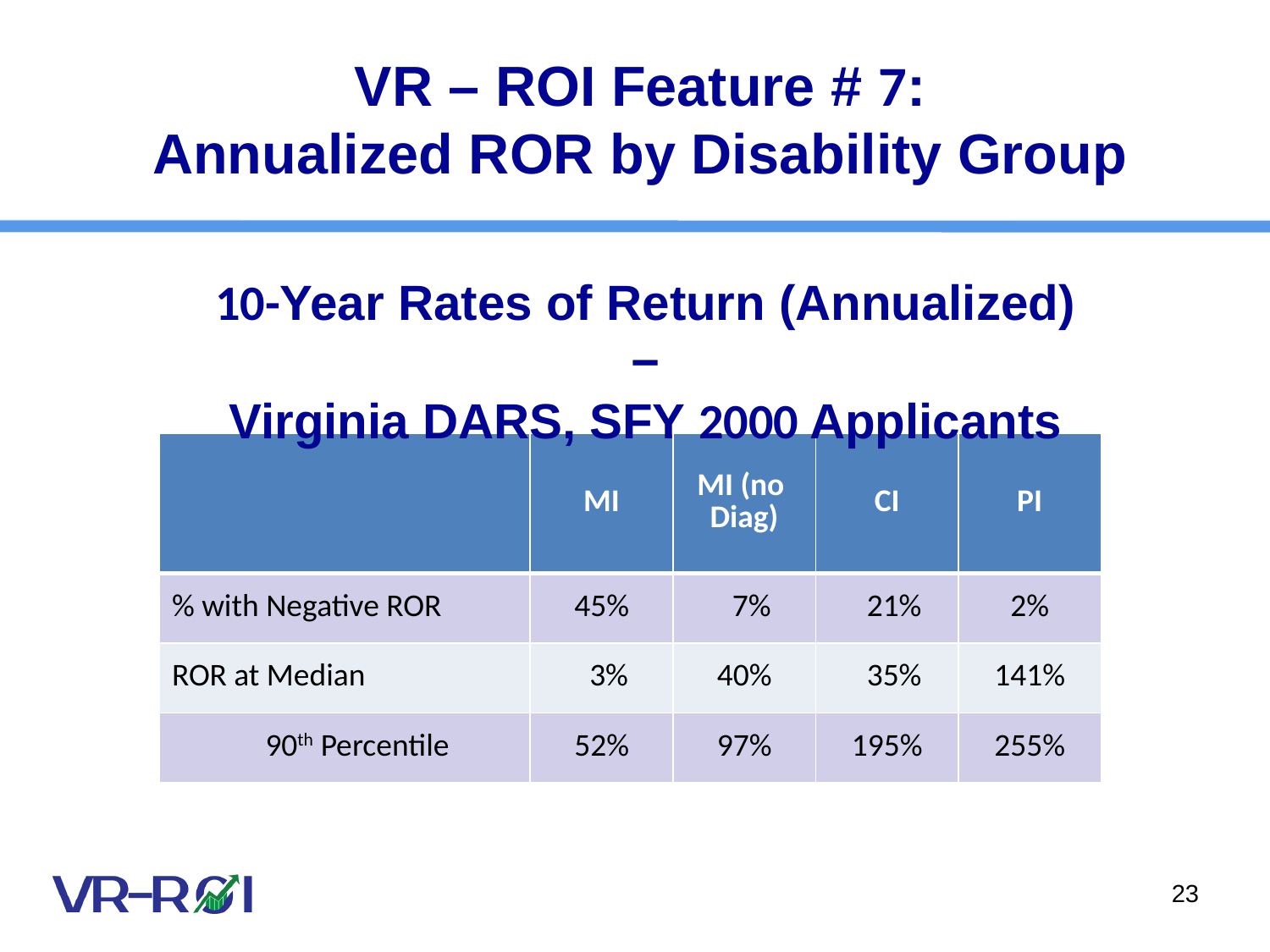

# VR – ROI Feature # 7: Annualized ROR by Disability Group
10-Year Rates of Return (Annualized) −
Virginia DARS, SFY 2000 Applicants
|  | MI | MI (no Diag) | CI | PI |
| --- | --- | --- | --- | --- |
| % with Negative ROR | 45% | 7% | 21% | 2% |
| ROR at Median | 3% | 40% | 35% | 141% |
| 90th Percentile | 52% | 97% | 195% | 255% |
23